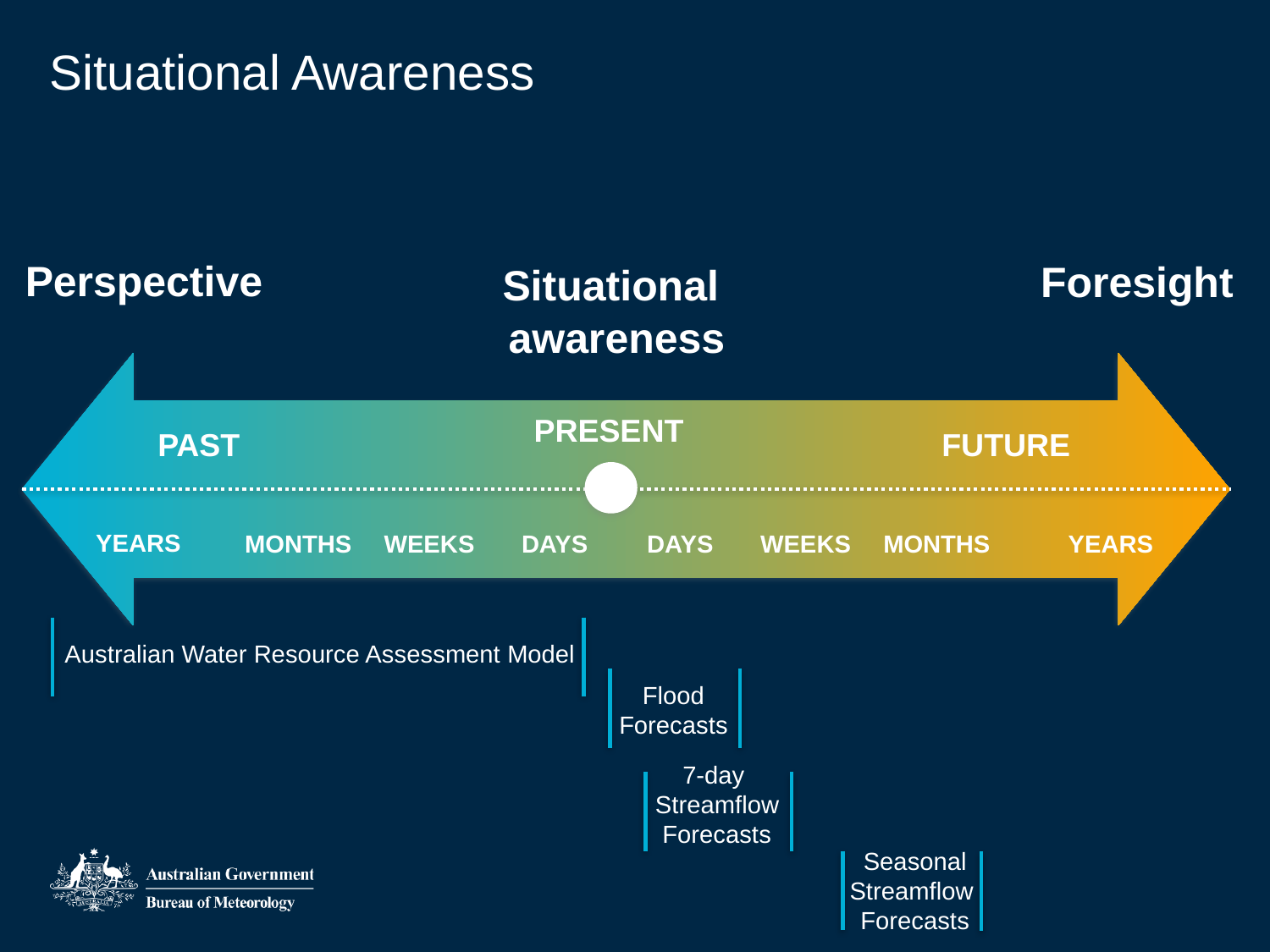

# Situational Awareness
Perspective
Foresight
Situational

awareness

PRESENT

PAST
FUTURE
YEARS
MONTHS
WEEKS
DAYS
DAYS
WEEKS
MONTHS
YEARS
Australian Water Resource Assessment Model
Flood
Forecasts
7-day
Streamflow
Forecasts
Seasonal
Streamflow
Forecasts